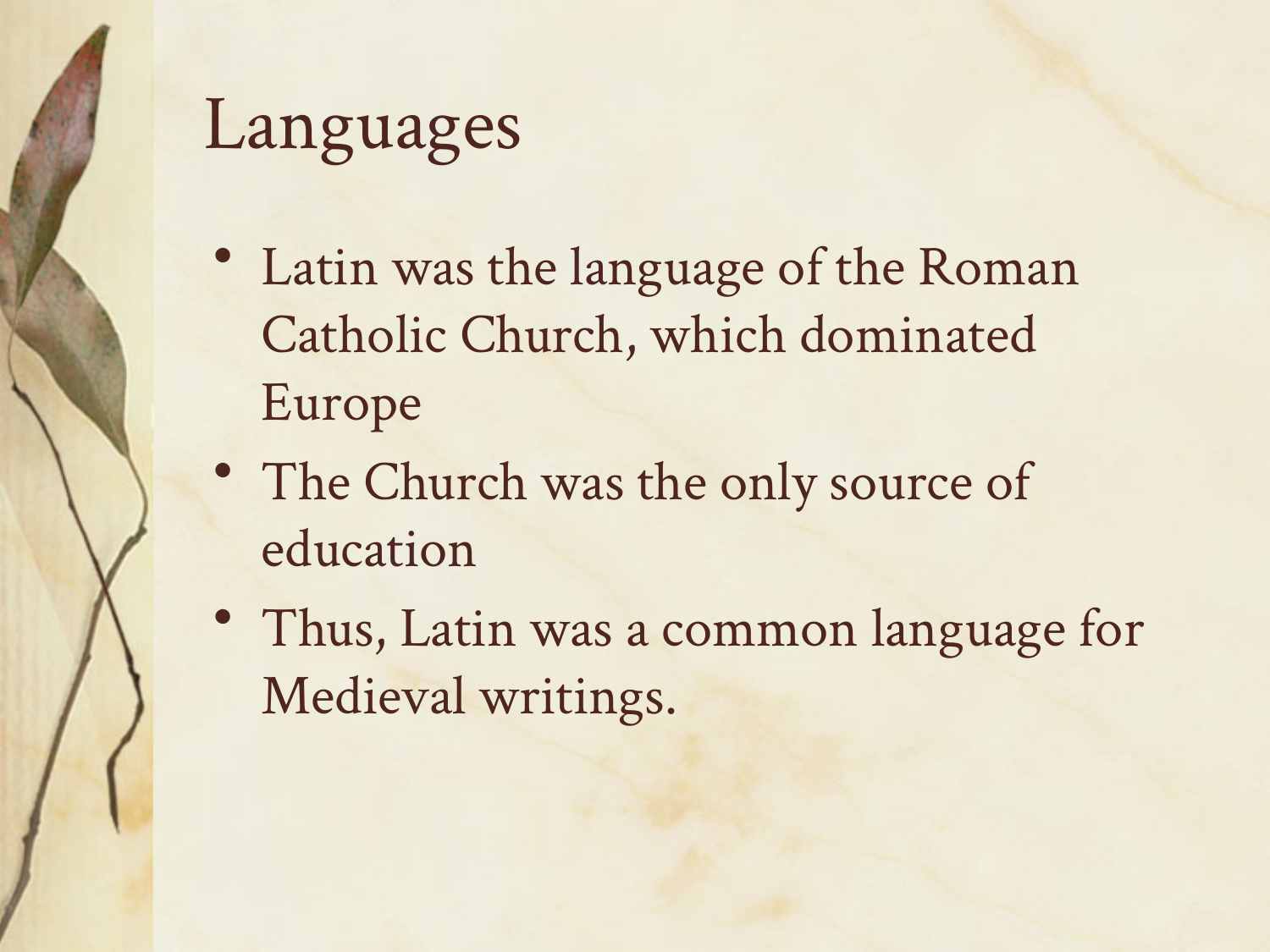

# Languages
Latin was the language of the Roman Catholic Church, which dominated Europe
The Church was the only source of education
Thus, Latin was a common language for Medieval writings.